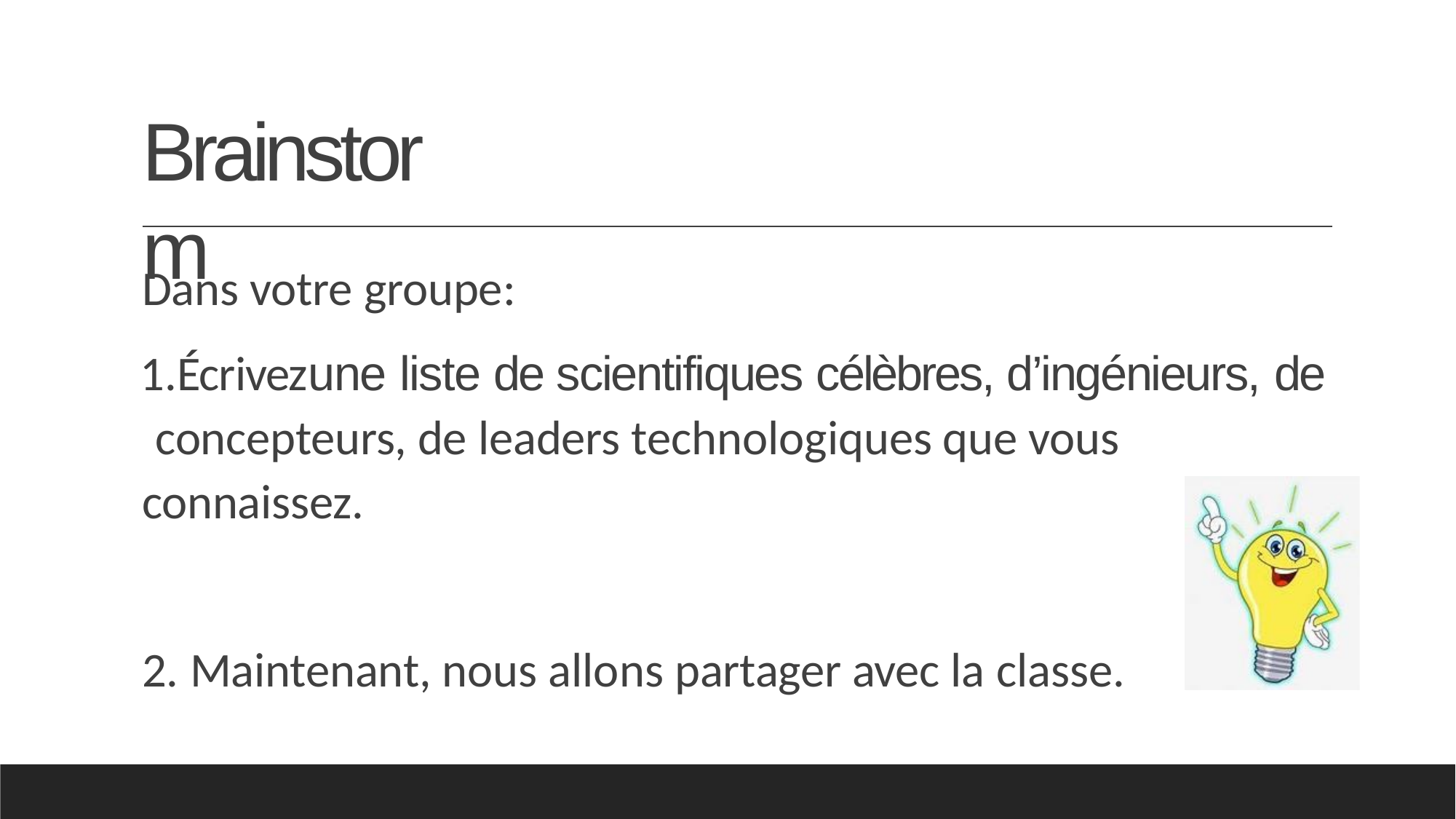

# Brainstorm
Dans votre groupe:
Écrivezune liste de scientifiques célèbres, d’ingénieurs, de  concepteurs, de leaders technologiques que vous  connaissez.

Maintenant, nous allons partager avec la classe.